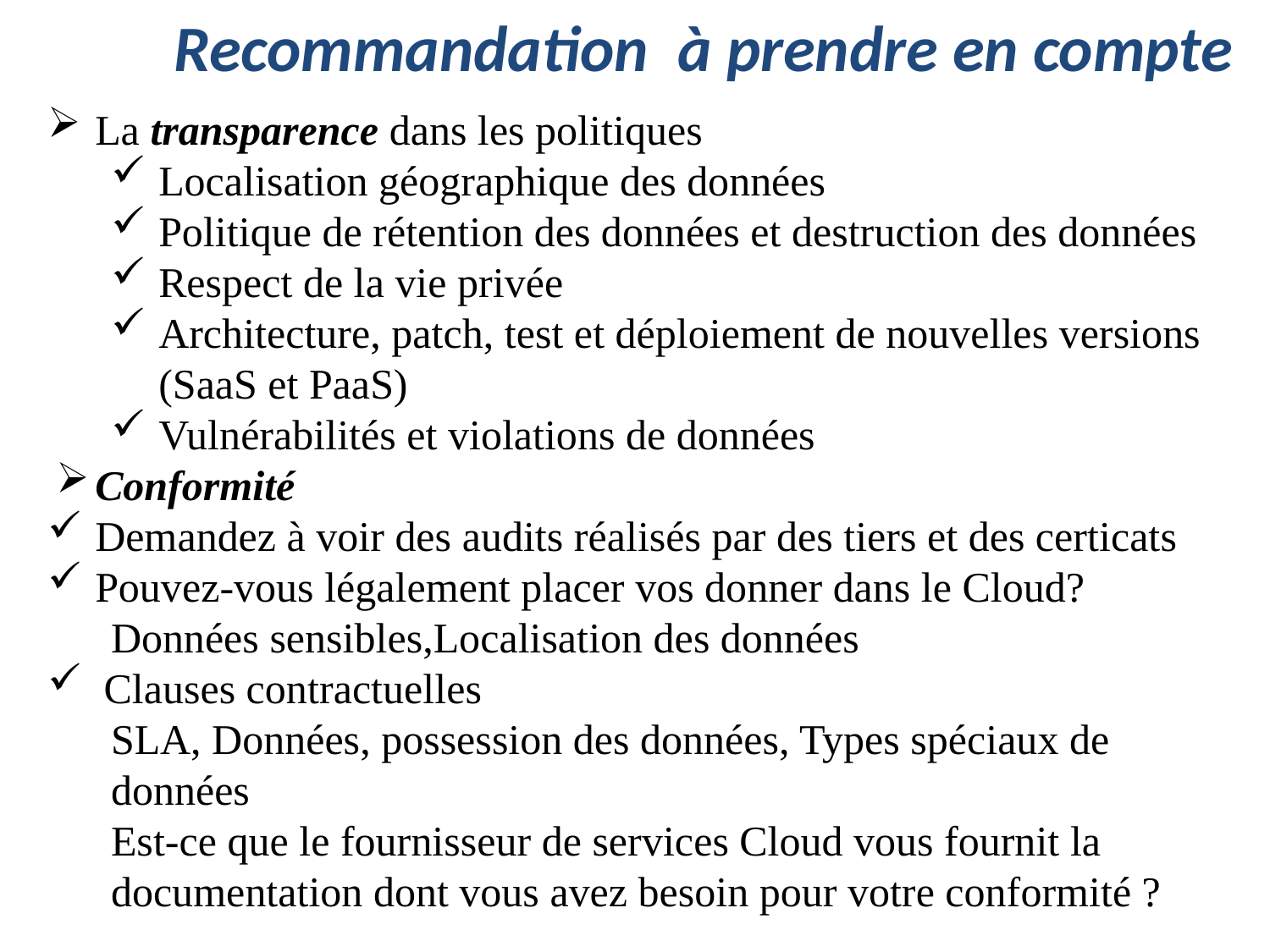

# Recommandation  à prendre en compte
La transparence dans les politiques
Localisation géographique des données
Politique de rétention des données et destruction des données
Respect de la vie privée
Architecture, patch, test et déploiement de nouvelles versions (SaaS et PaaS)
Vulnérabilités et violations de données
Conformité
Demandez à voir des audits réalisés par des tiers et des certicats
Pouvez-vous légalement placer vos donner dans le Cloud?
Données sensibles,Localisation des données
Clauses contractuelles
SLA, Données, possession des données, Types spéciaux de données
Est-ce que le fournisseur de services Cloud vous fournit la documentation dont vous avez besoin pour votre conformité ?